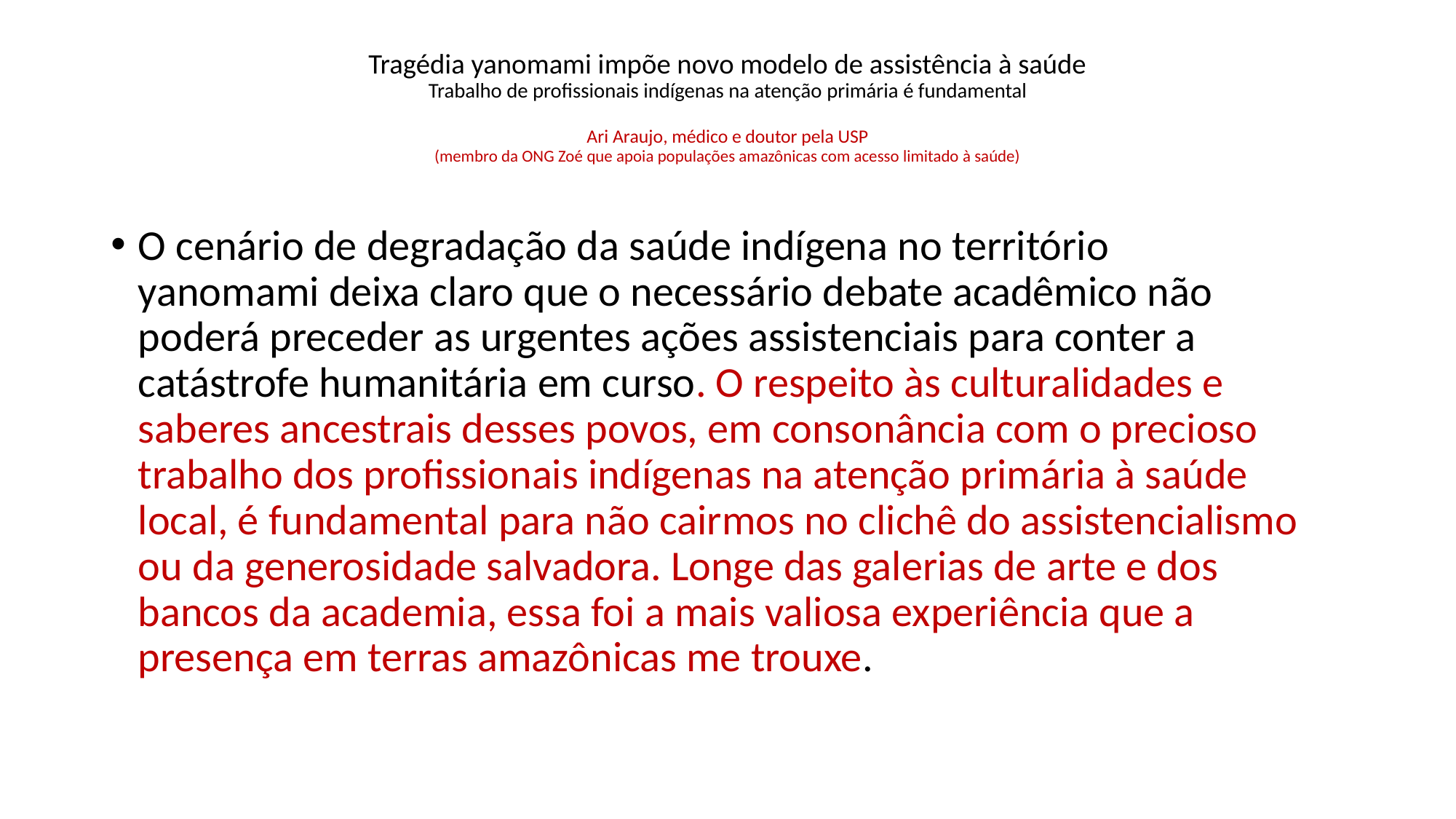

# Tragédia yanomami impõe novo modelo de assistência à saúde Trabalho de profissionais indígenas na atenção primária é fundamental Ari Araujo, médico e doutor pela USP (membro da ONG Zoé que apoia populações amazônicas com acesso limitado à saúde)
O cenário de degradação da saúde indígena no território yanomami deixa claro que o necessário debate acadêmico não poderá preceder as urgentes ações assistenciais para conter a catástrofe humanitária em curso. O respeito às culturalidades e saberes ancestrais desses povos, em consonância com o precioso trabalho dos profissionais indígenas na atenção primária à saúde local, é fundamental para não cairmos no clichê do assistencialismo ou da generosidade salvadora. Longe das galerias de arte e dos bancos da academia, essa foi a mais valiosa experiência que a presença em terras amazônicas me trouxe.